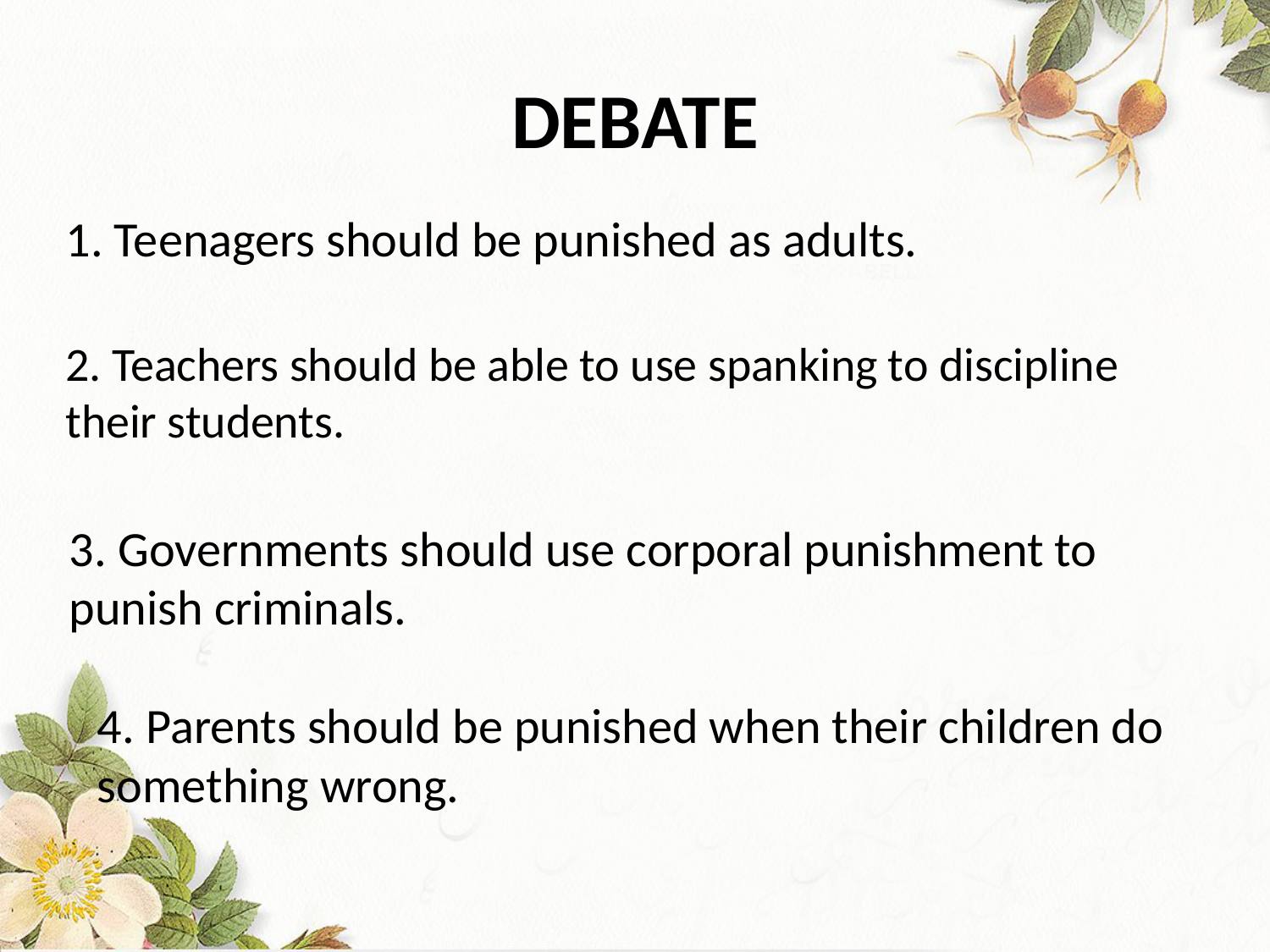

# DEBATE
1. Teenagers should be punished as adults.

2. Teachers should be able to use spanking to discipline their students.

3. Governments should use corporal punishment to punish criminals.
4. Parents should be punished when their children do something wrong.